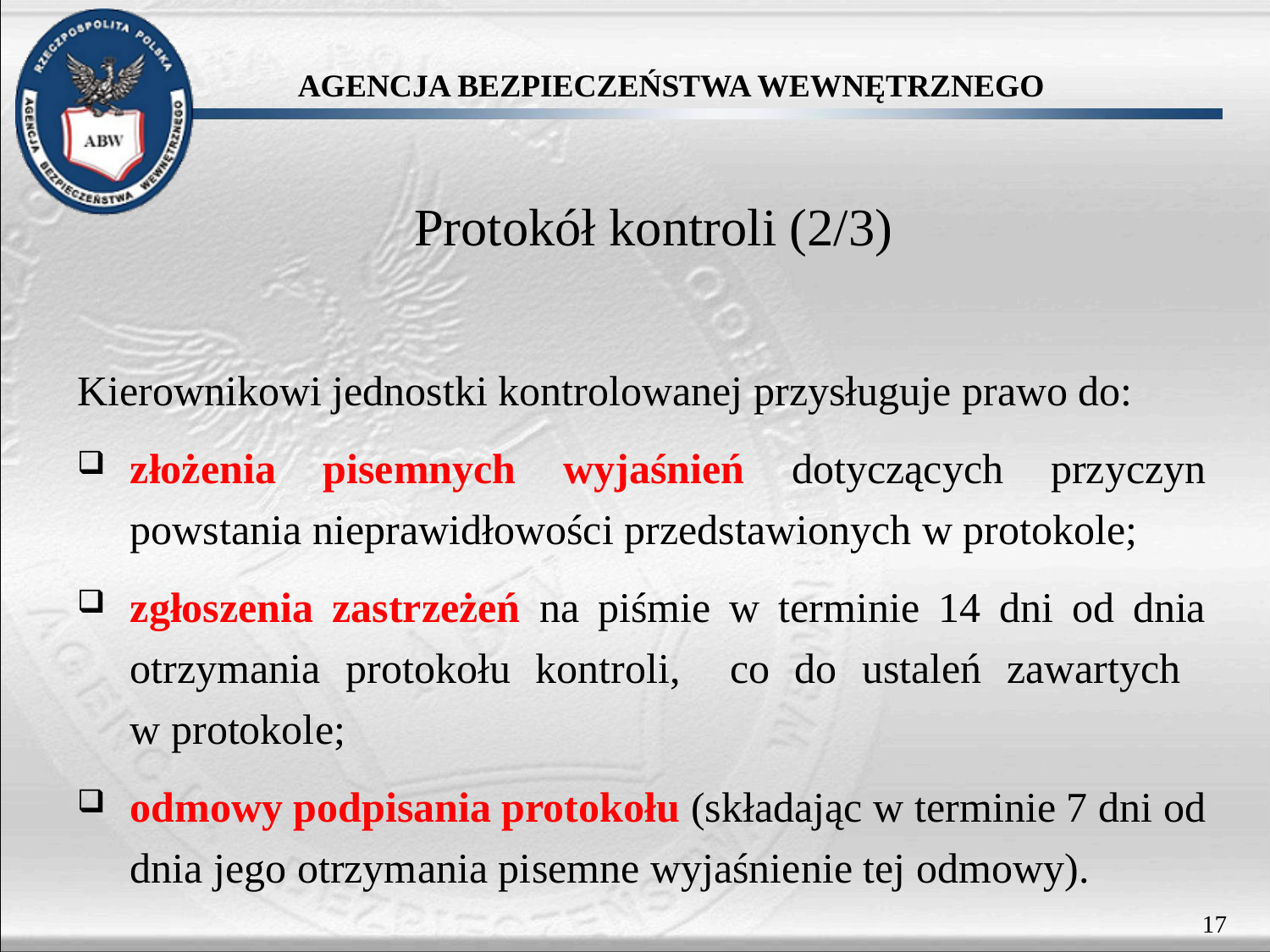

Protokół kontroli (2/3)
Kierownikowi jednostki kontrolowanej przysługuje prawo do:
złożenia pisemnych wyjaśnień dotyczących przyczyn powstania nieprawidłowości przedstawionych w protokole;
zgłoszenia zastrzeżeń na piśmie w terminie 14 dni od dnia otrzymania protokołu kontroli,  co do ustaleń zawartych
w protokole;
odmowy podpisania protokołu (składając w terminie 7 dni od dnia jego otrzymania pisemne wyjaśnienie tej odmowy).
17